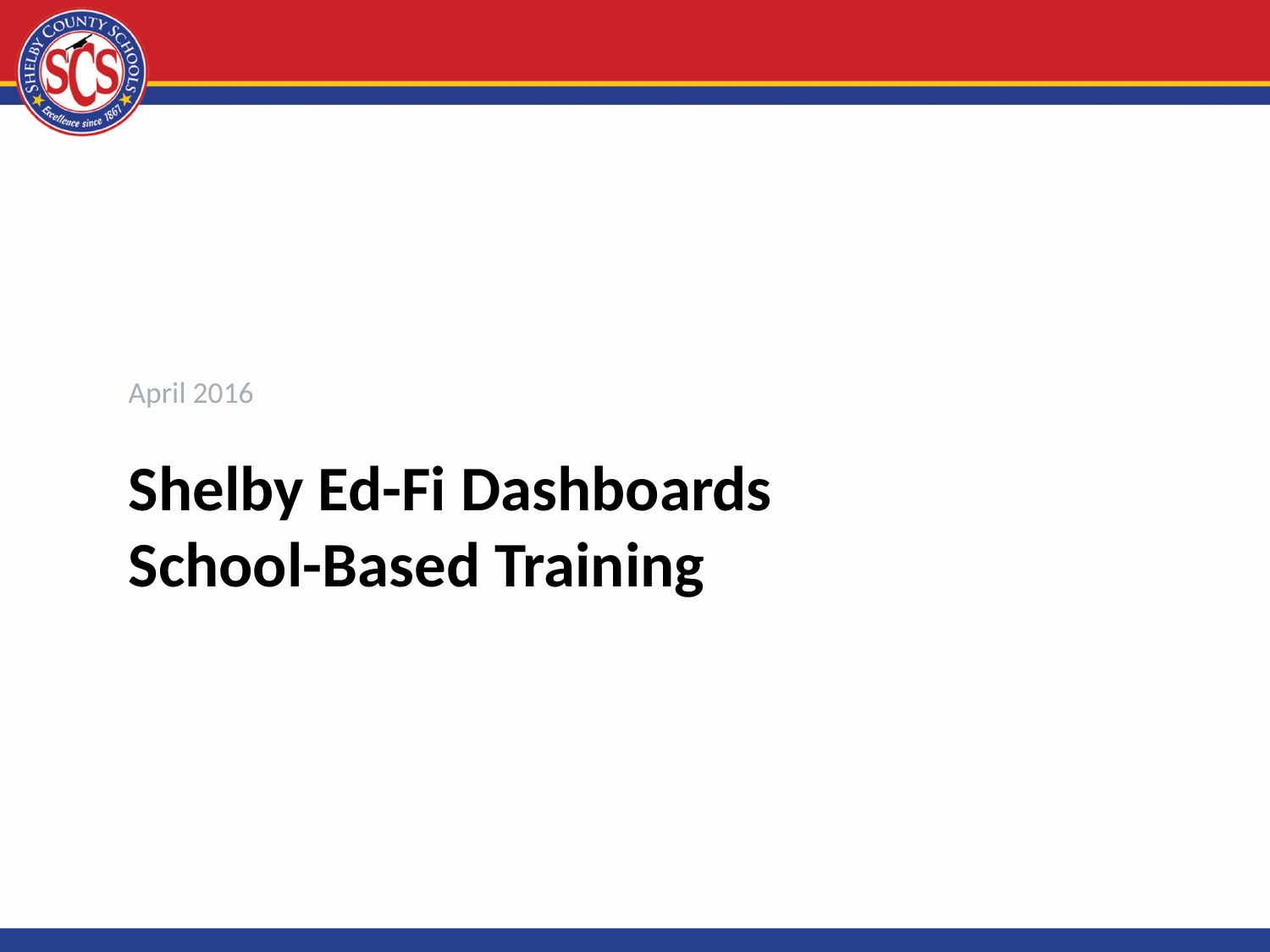

April 2016
# Shelby Ed-Fi Dashboards School-Based Training